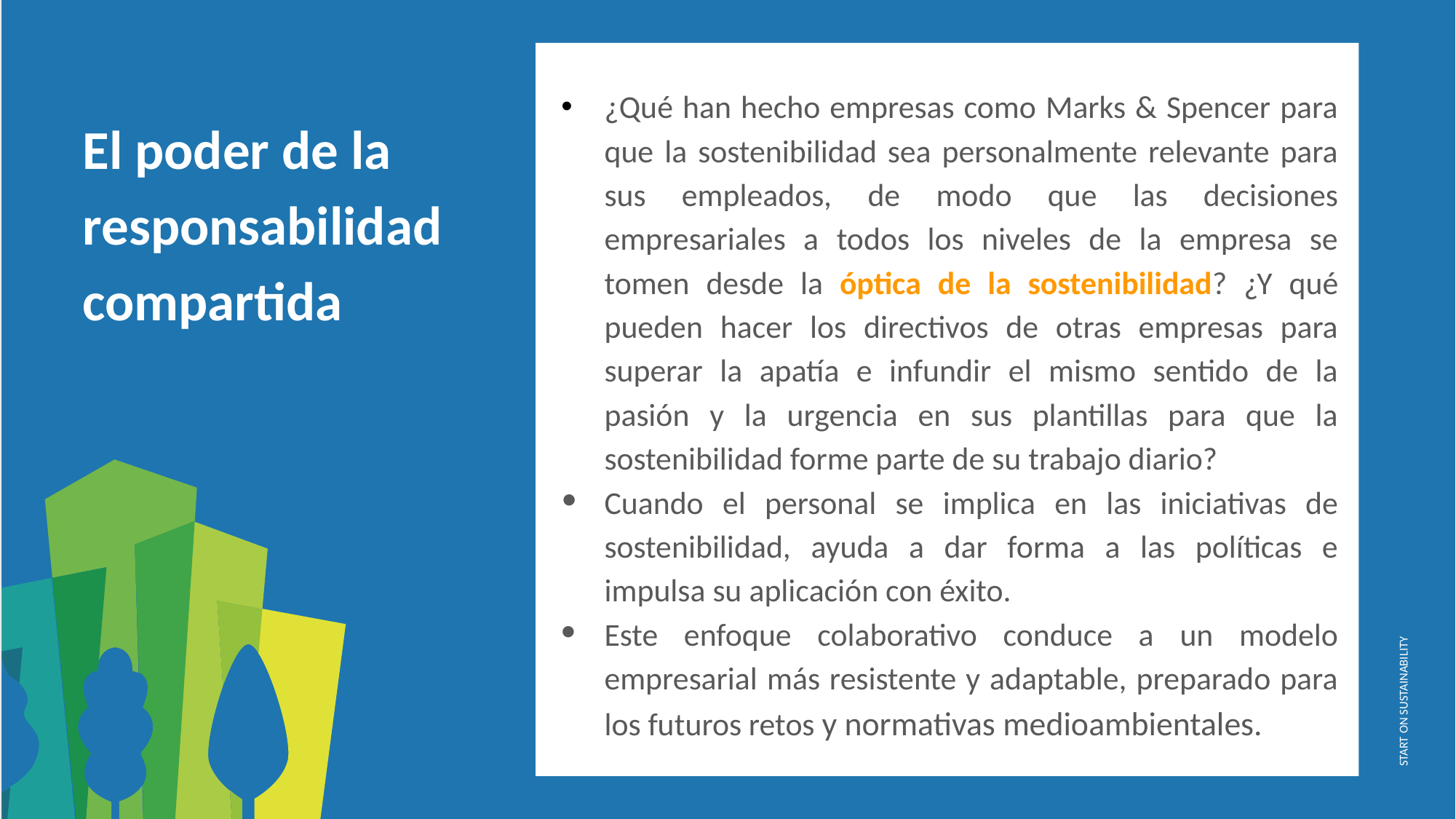

¿Qué han hecho empresas como Marks & Spencer para que la sostenibilidad sea personalmente relevante para sus empleados, de modo que las decisiones empresariales a todos los niveles de la empresa se tomen desde la óptica de la sostenibilidad? ¿Y qué pueden hacer los directivos de otras empresas para superar la apatía e infundir el mismo sentido de la pasión y la urgencia en sus plantillas para que la sostenibilidad forme parte de su trabajo diario?
Cuando el personal se implica en las iniciativas de sostenibilidad, ayuda a dar forma a las políticas e impulsa su aplicación con éxito.
Este enfoque colaborativo conduce a un modelo empresarial más resistente y adaptable, preparado para los futuros retos y normativas medioambientales.

El poder de la responsabilidad compartida